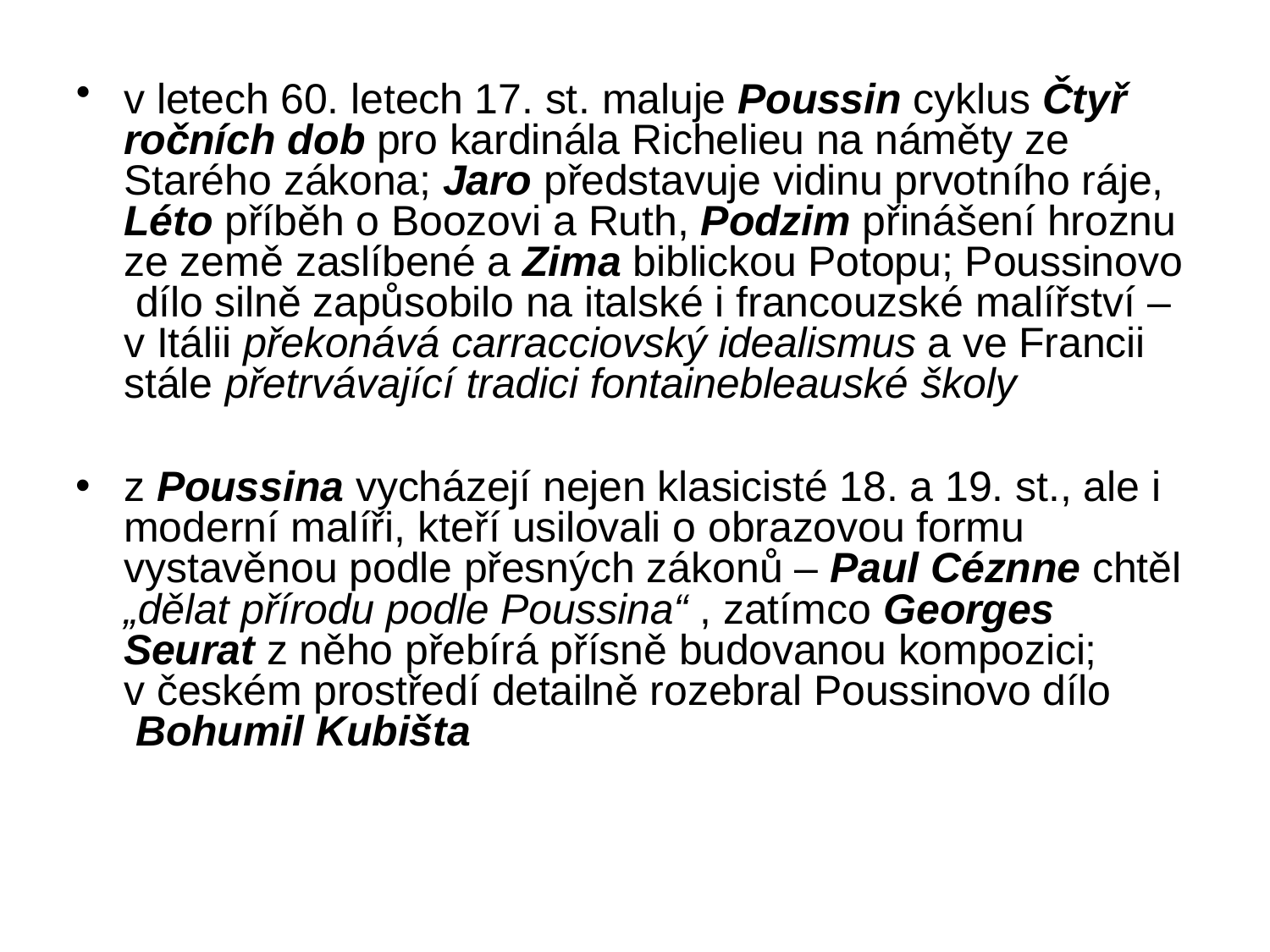

v letech 60. letech 17. st. maluje Poussin cyklus Čtyř  ročních dob pro kardinála Richelieu na náměty ze  Starého zákona; Jaro představuje vidinu prvotního ráje,  Léto příběh o Boozovi a Ruth, Podzim přinášení hroznu  ze země zaslíbené a Zima biblickou Potopu; Poussinovo  dílo silně zapůsobilo na italské i francouzské malířství –  v Itálii překonává carracciovský idealismus a ve Francii  stále přetrvávající tradici fontainebleauské školy

z Poussina vycházejí nejen klasicisté 18. a 19. st., ale i  moderní malíři, kteří usilovali o obrazovou formu  vystavěnou podle přesných zákonů – Paul Céznne chtěl
„dělat přírodu podle Poussina“ , zatímco Georges  Seurat z něho přebírá přísně budovanou kompozici;  v českém prostředí detailně rozebral Poussinovo dílo  Bohumil Kubišta